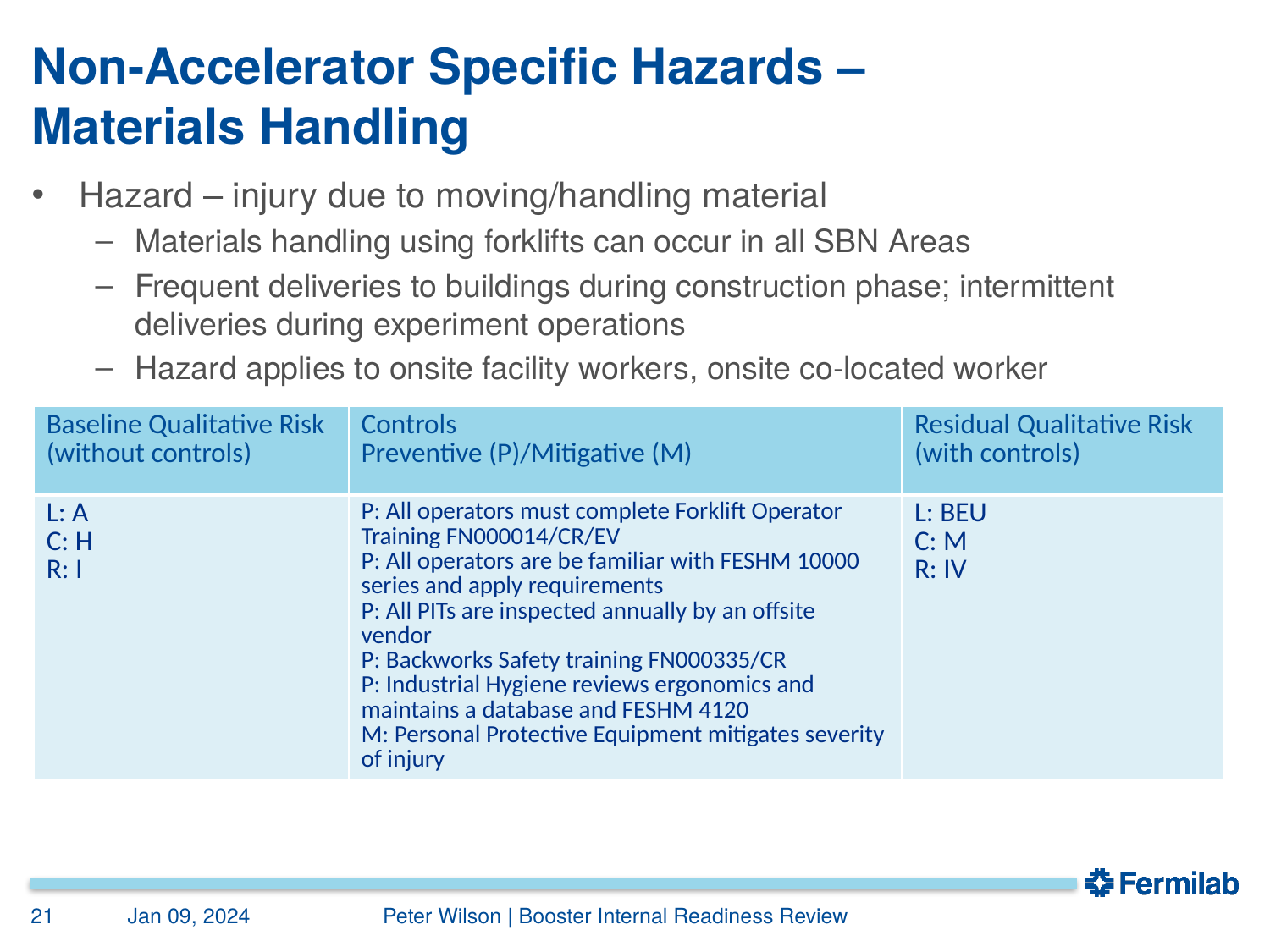

# Non-Accelerator Specific Hazards – Materials Handling
Hazard – injury due to moving/handling material
Materials handling using forklifts can occur in all SBN Areas
Frequent deliveries to buildings during construction phase; intermittent deliveries during experiment operations
Hazard applies to onsite facility workers, onsite co-located worker

| Baseline Qualitative Risk (without controls) | Controls Preventive (P)/Mitigative (M) | Residual Qualitative Risk (with controls) |
| --- | --- | --- |
| L: A C: H R: I | P: All operators must complete Forklift Operator Training FN000014/CR/EV P: All operators are be familiar with FESHM 10000 series and apply requirements P: All PITs are inspected annually by an offsite vendor P: Backworks Safety training FN000335/CR P: Industrial Hygiene reviews ergonomics and maintains a database and FESHM 4120 M: Personal Protective Equipment mitigates severity of injury | L: BEU C: M R: IV |
21
Jan 09, 2024
Peter Wilson | Booster Internal Readiness Review